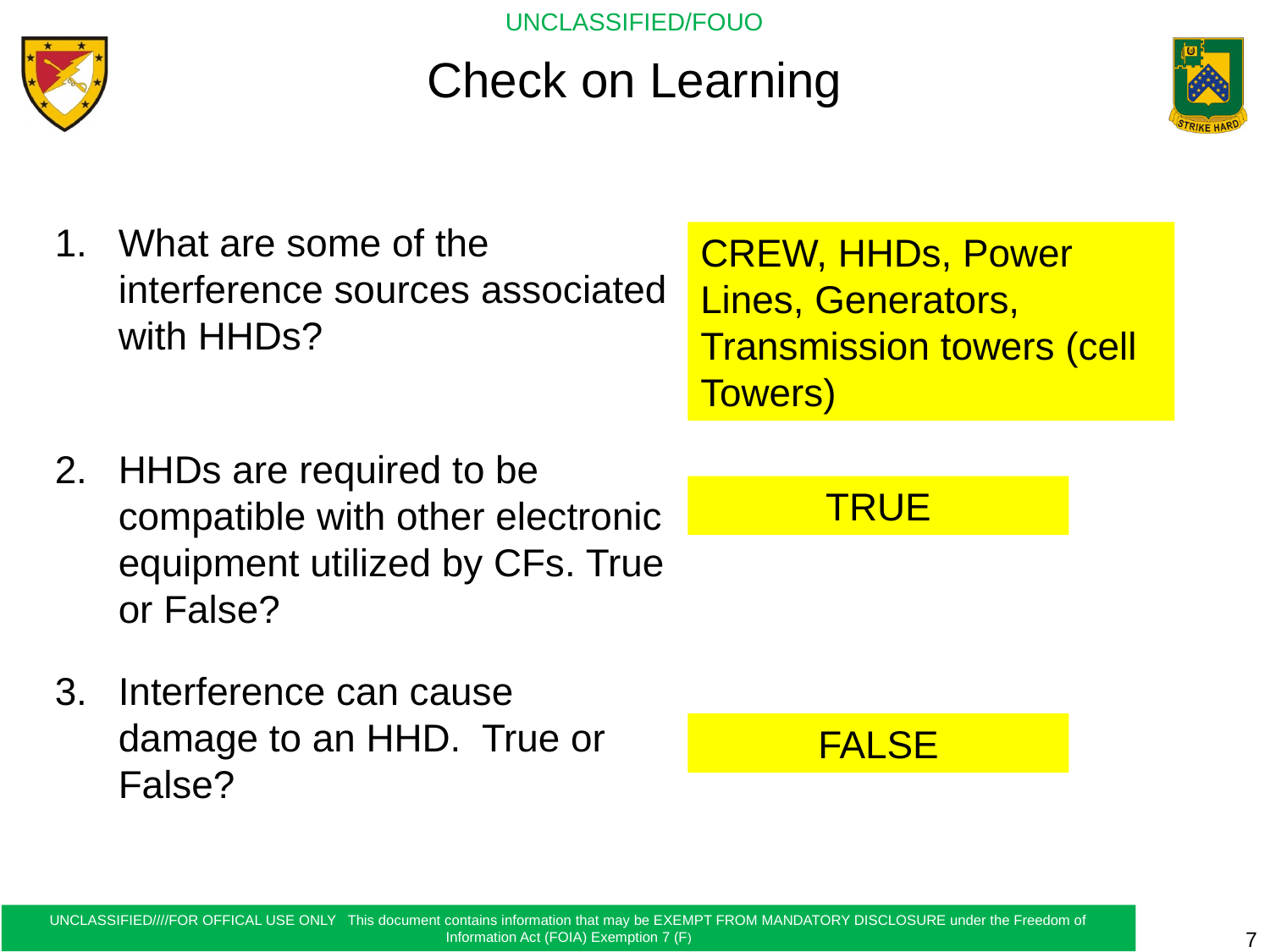

Check on Learning
What are some of the interference sources associated with HHDs?

CREW, HHDs, Power Lines, Generators, Transmission towers (cell Towers)
HHDs are required to be compatible with other electronic equipment utilized by CFs. True or False?

TRUE
Interference can cause damage to an HHD.  True or False?
FALSE
7